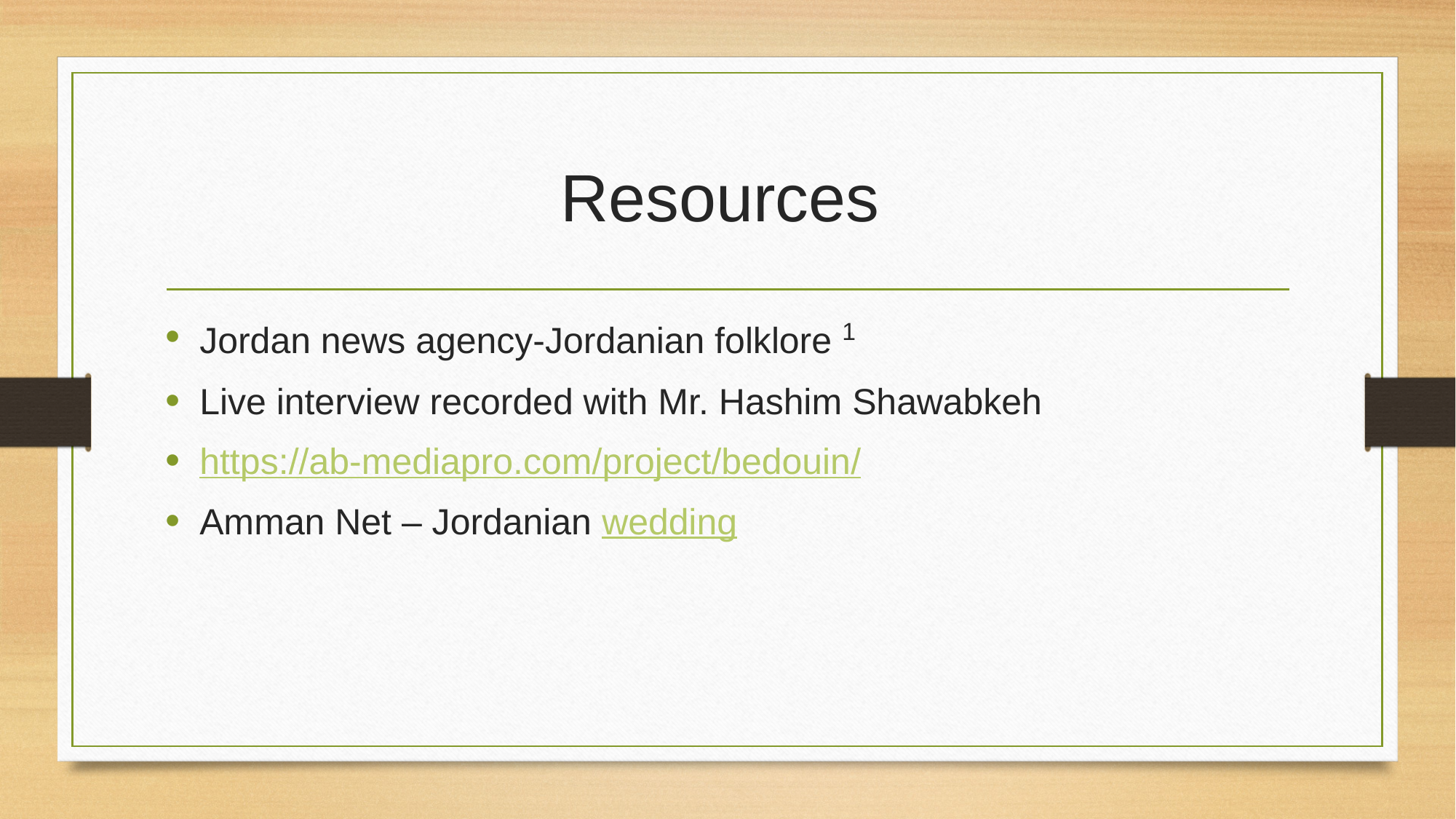

# Resources
Jordan news agency-Jordanian folklore 1
Live interview recorded with Mr. Hashim Shawabkeh
https://ab-mediapro.com/project/bedouin/
Amman Net – Jordanian wedding